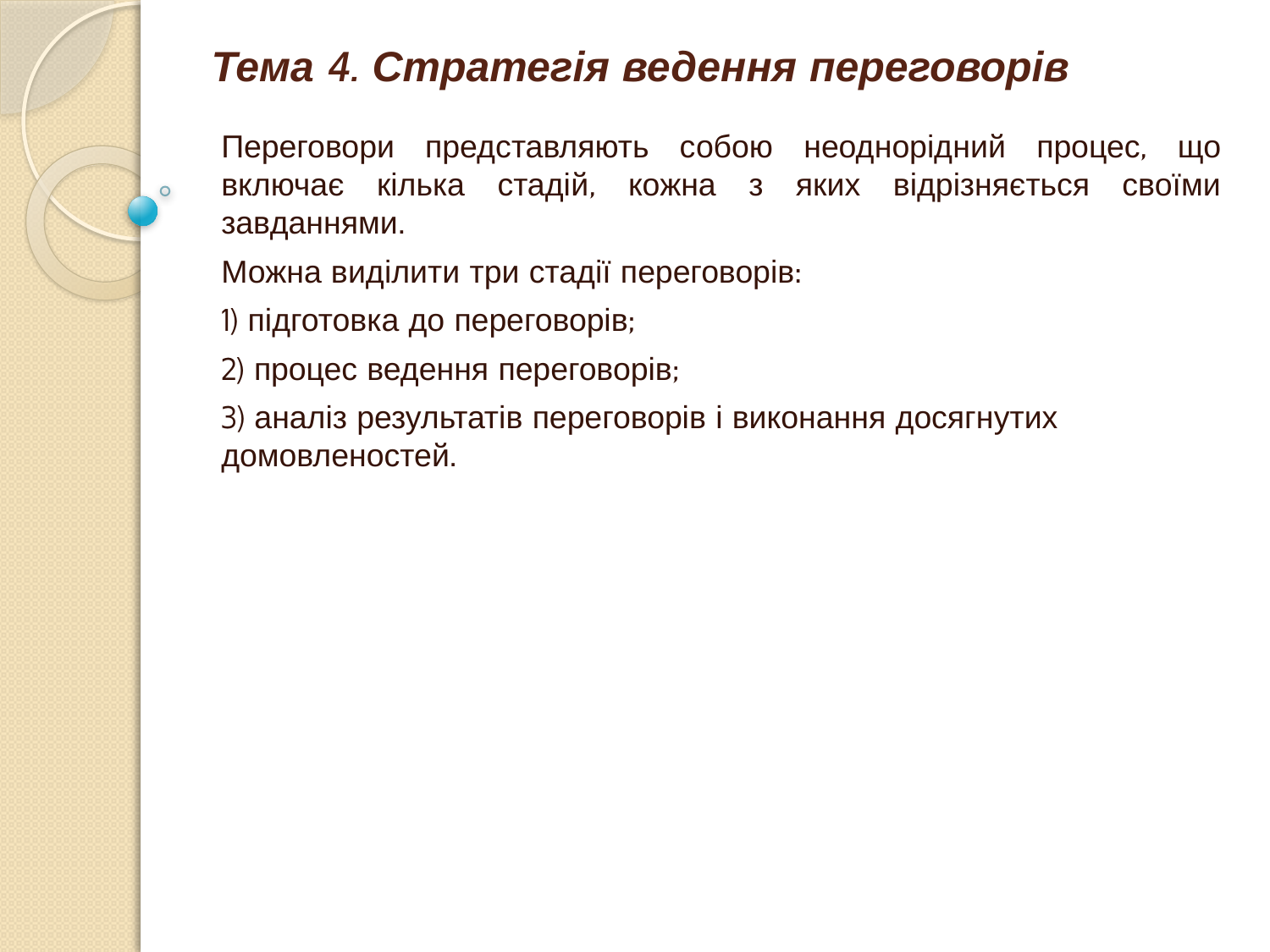

# Тема 4. Стратегія ведення переговорів
Переговори представляють собою неоднорідний процес, що включає кілька стадій, кожна з яких відрізняється своїми завданнями.
Можна виділити три стадії переговорів:
1) підготовка до переговорів;
2) процес ведення переговорів;
3) аналіз результатів переговорів і виконання досягнутих домовленостей.